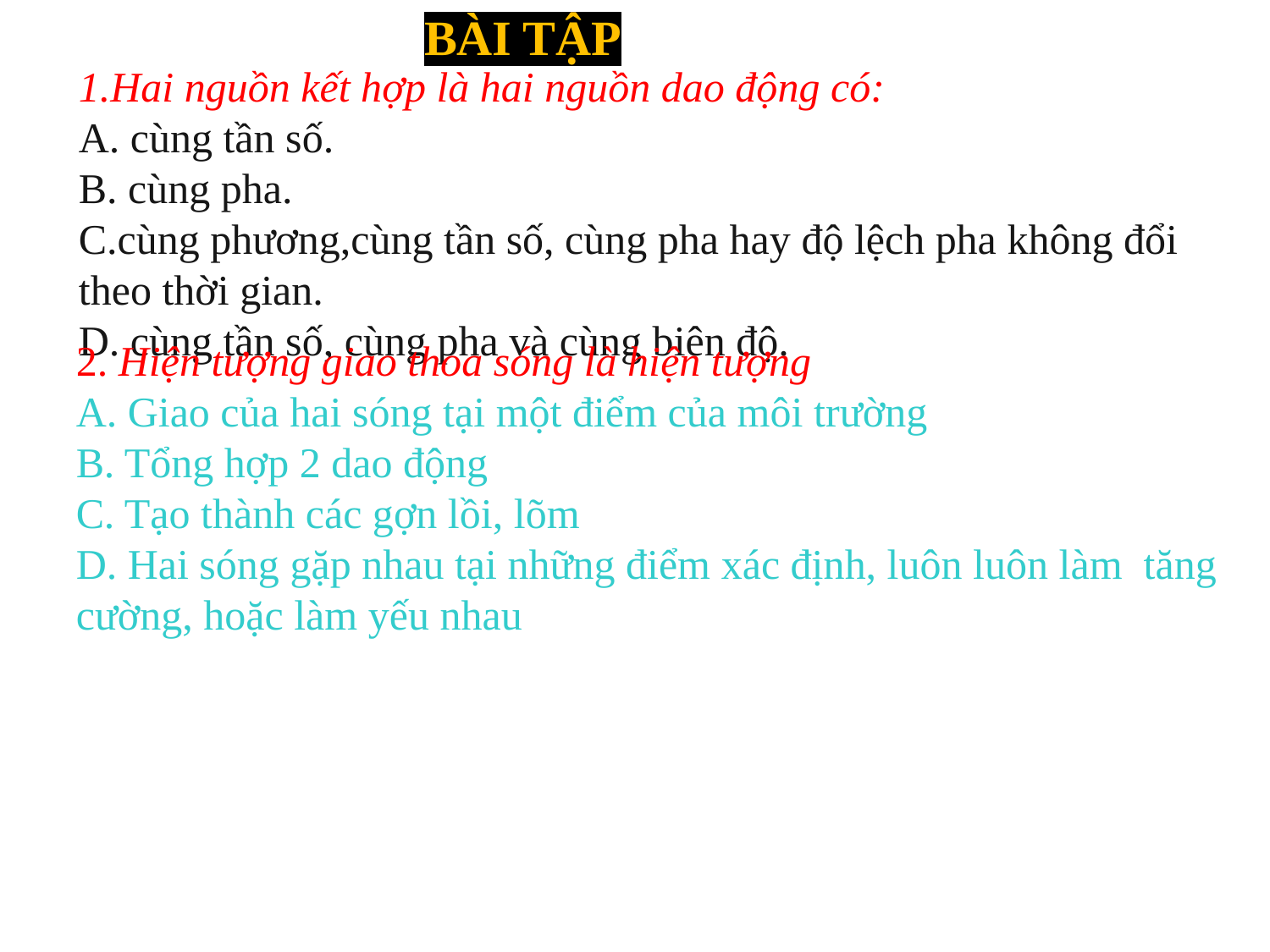

BÀI TẬP
1.Hai nguồn kết hợp là hai nguồn dao động có:
A. cùng tần số.
B. cùng pha.
C.cùng phương,cùng tần số, cùng pha hay độ lệch pha không đổi  theo thời gian.
D. cùng tần số, cùng pha và cùng biên độ.

2. Hiện tượng giao thoa sóng là hiện tượng
A. Giao của hai sóng tại một điểm của môi trường
B. Tổng hợp 2 dao động
C. Tạo thành các gợn lồi, lõm
D. Hai sóng gặp nhau tại những điểm xác định, luôn luôn làm  tăng cường, hoặc làm yếu nhau